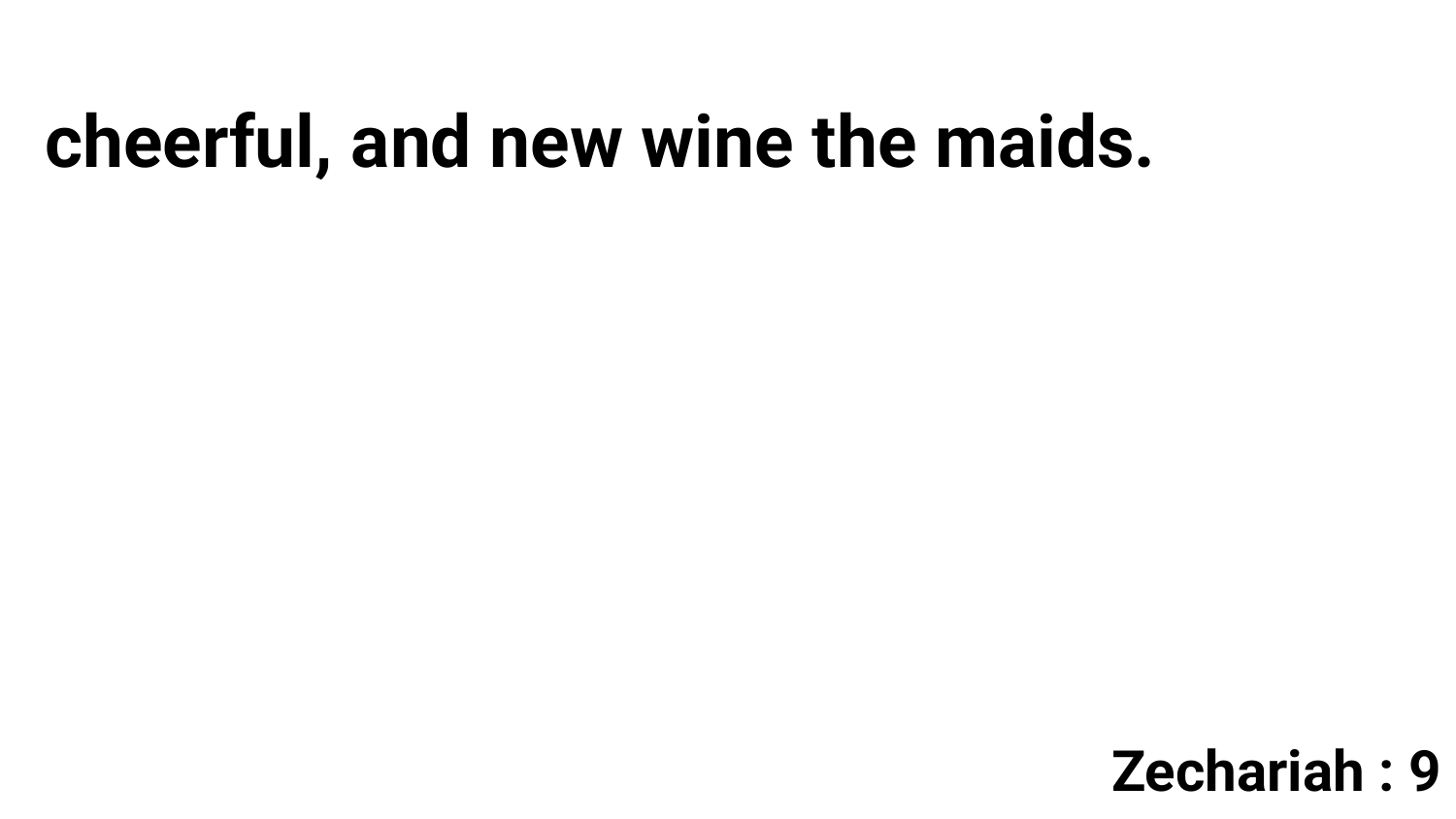

cheerful, and new wine the maids.
Zechariah : 9